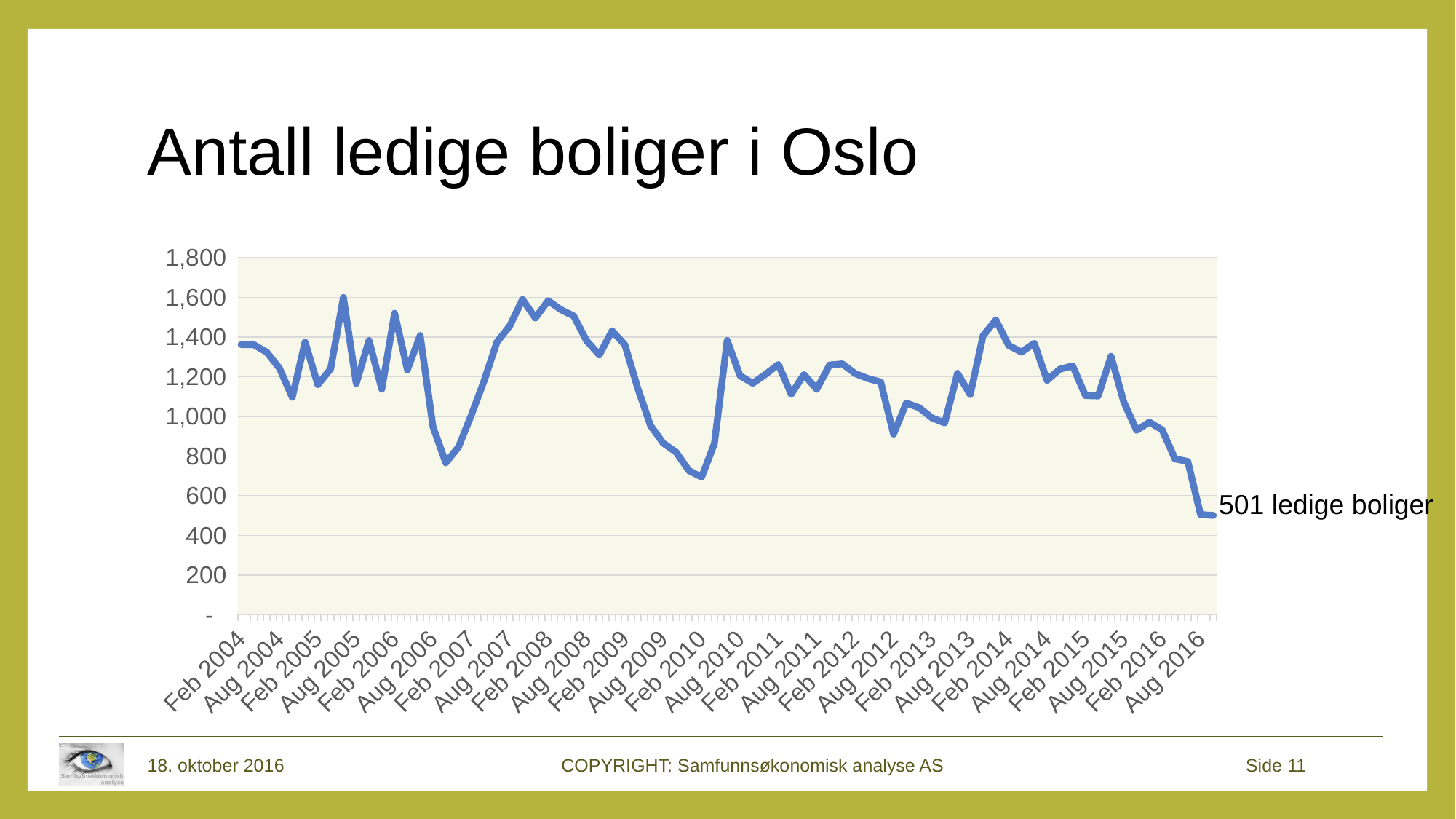

# Antall ledige boliger i Oslo

### Chart

| Category |  |
|---|---|
| 38018 | 1362.0 |
| 38078 | 1361.0 |
| 38139 | 1324.0 |
| 38200 | 1243.0 |
| 38261 | 1096.0 |
| 38322 | 1375.0 |
| 38384 | 1160.0 |
| 38443 | 1239.0 |
| 38504 | 1600.0 |
| 38565 | 1166.0 |
| 38626 | 1383.0 |
| 38687 | 1137.0 |
| 38749 | 1520.0 |
| 38808 | 1235.0 |
| 38869 | 1408.0 |
| 38930 | 948.0 |
| 38991 | 766.0 |
| 39052 | 846.0 |
| 39114 | 1007.0 |
| 39173 | 1180.0 |
| 39234 | 1375.0 |
| 39295 | 1456.0 |
| 39356 | 1589.0 |
| 39417 | 1496.0 |
| 39479 | 1583.0 |
| 39539 | 1538.0 |
| 39600 | 1506.0 |
| 39661 | 1382.0 |
| 39722 | 1310.0 |
| 39783 | 1431.0 |
| 39845 | 1361.0 |
| 39904 | 1143.0 |
| 39965 | 954.0 |
| 40026 | 865.0 |
| 40087 | 820.0 |
| 40148 | 727.0 |
| 40210 | 694.0 |
| 40269 | 863.0 |
| 40330 | 1383.0 |
| 40391 | 1205.0 |
| 40452 | 1167.0 |
| 40513 | 1212.0 |
| 40575 | 1262.0 |
| 40634 | 1112.0 |
| 40695 | 1211.0 |
| 40756 | 1137.0 |
| 40817 | 1259.0 |
| 40878 | 1265.0 |
| 40940 | 1216.0 |
| 41000 | 1191.0 |
| 41061 | 1173.0 |
| 41122 | 911.0 |
| 41183 | 1067.0 |
| 41244 | 1044.0 |
| 41306 | 993.0 |
| 41365 | 967.0 |
| 41426 | 1217.0 |
| 41487 | 1110.0 |
| 41548 | 1407.0 |
| 41609 | 1486.0 |
| 41671 | 1358.0 |
| 41730 | 1324.0 |
| 41791 | 1369.0 |
| 41852 | 1182.0 |
| 41913 | 1238.0 |
| 41974 | 1255.0 |
| 42036 | 1105.0 |
| 42095 | 1103.0 |
| 42156 | 1303.0 |
| 42217 | 1072.0 |
| 42278 | 930.0 |
| 42339 | 971.0 |
| 42401 | 932.0 |
| 42461 | 786.0 |
| 42522 | 773.0 |
| 42583 | 505.0 |
| 42644 | 501.0 |
501 ledige boliger
18. oktober 2016
COPYRIGHT: Samfunnsøkonomisk analyse AS
Side 11